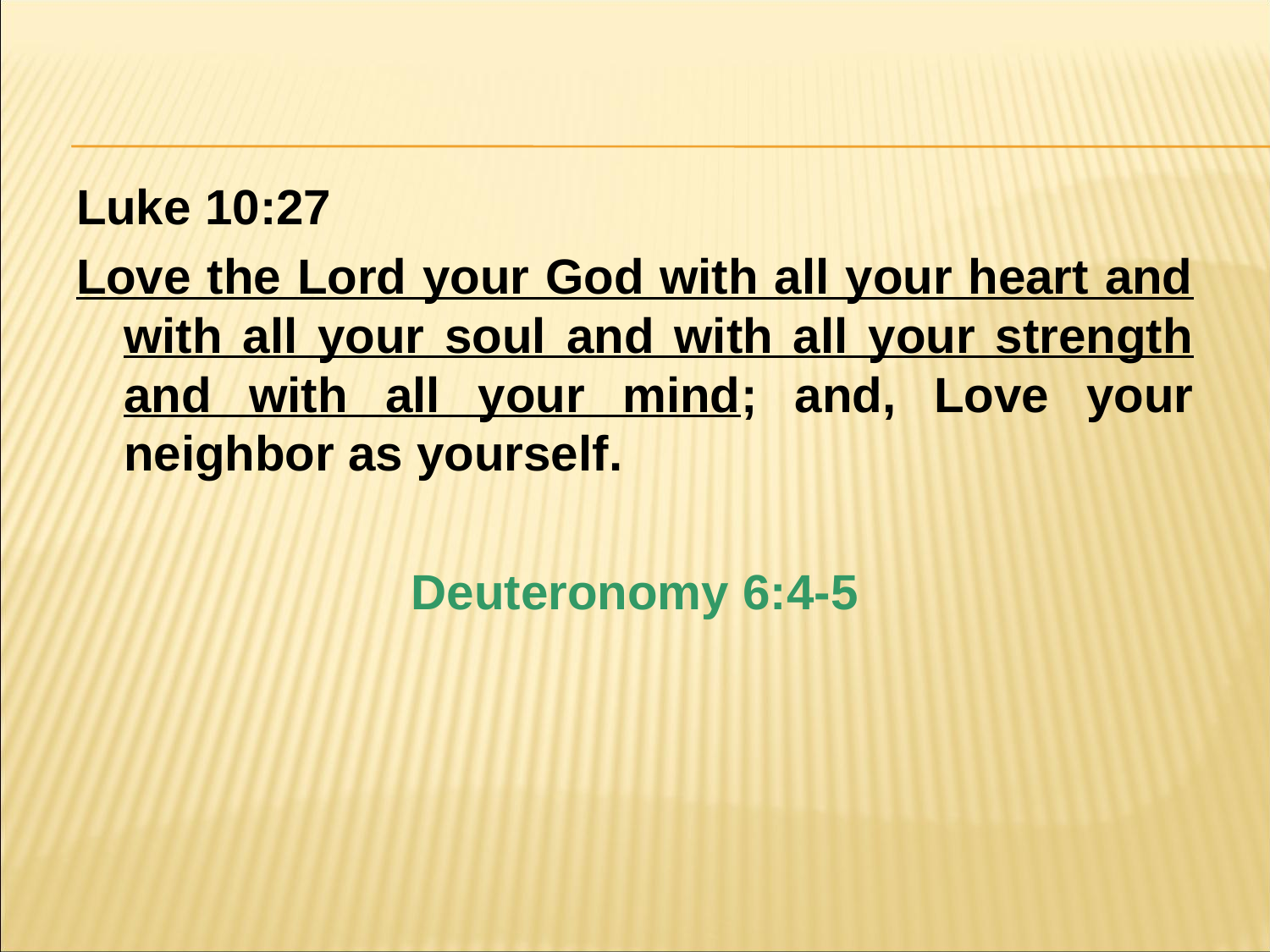

#
Luke 10:27
Love the Lord your God with all your heart and with all your soul and with all your strength and with all your mind; and, Love your neighbor as yourself.

Deuteronomy 6:4-5